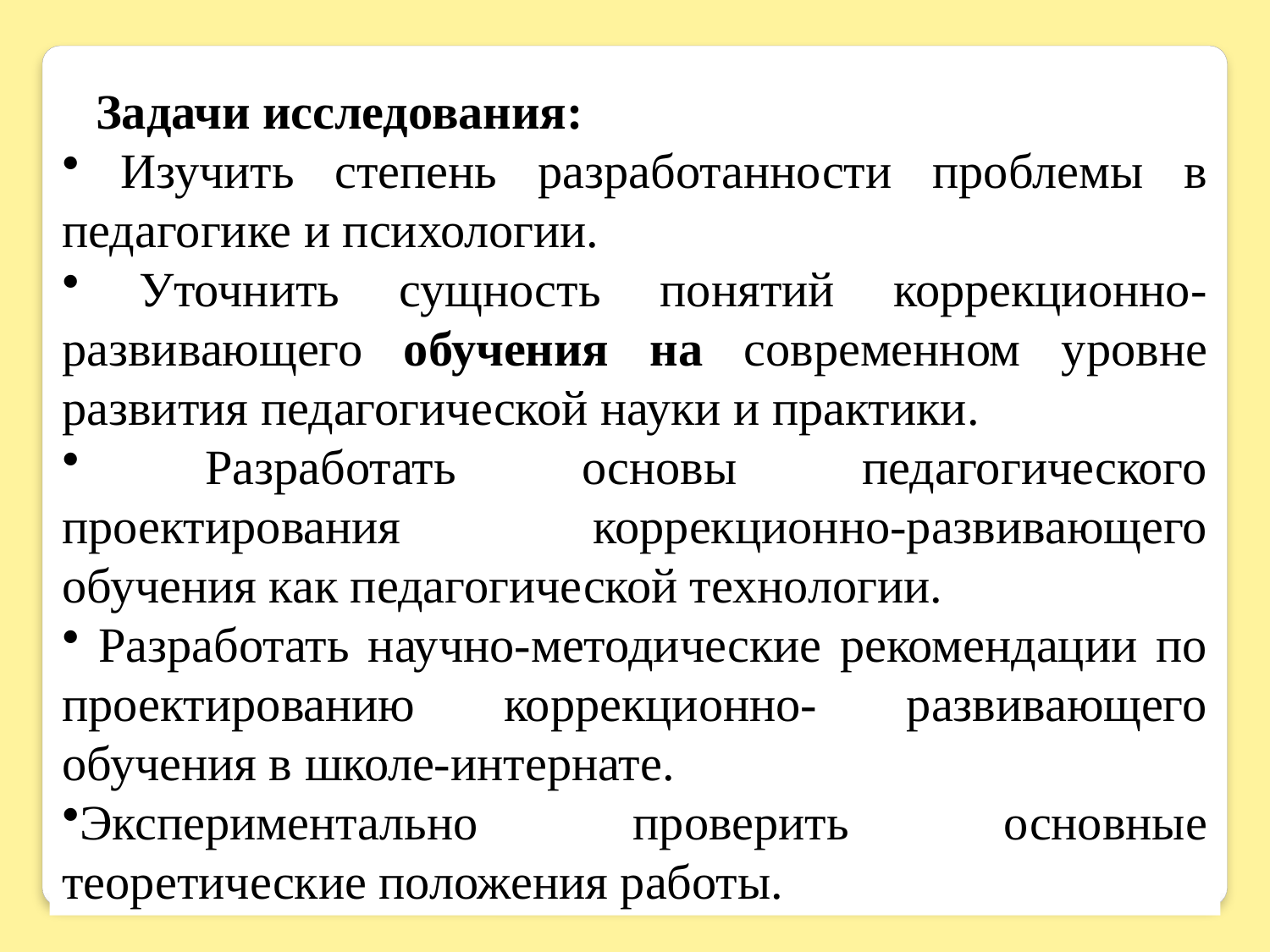

Задачи исследования:
 Изучить степень разработанности проблемы в педагогике и психологии.
 Уточнить сущность понятий коррекционно-развивающего обучения на современном уровне развития педагогической науки и практики.
 Разработать основы педагогического проектирования коррекционно-развивающего обучения как педагогической технологии.
 Разработать научно-методические рекомендации по проектированию коррекционно- развивающего обучения в школе-интернате.
Экспериментально проверить основные теоретические положения работы.